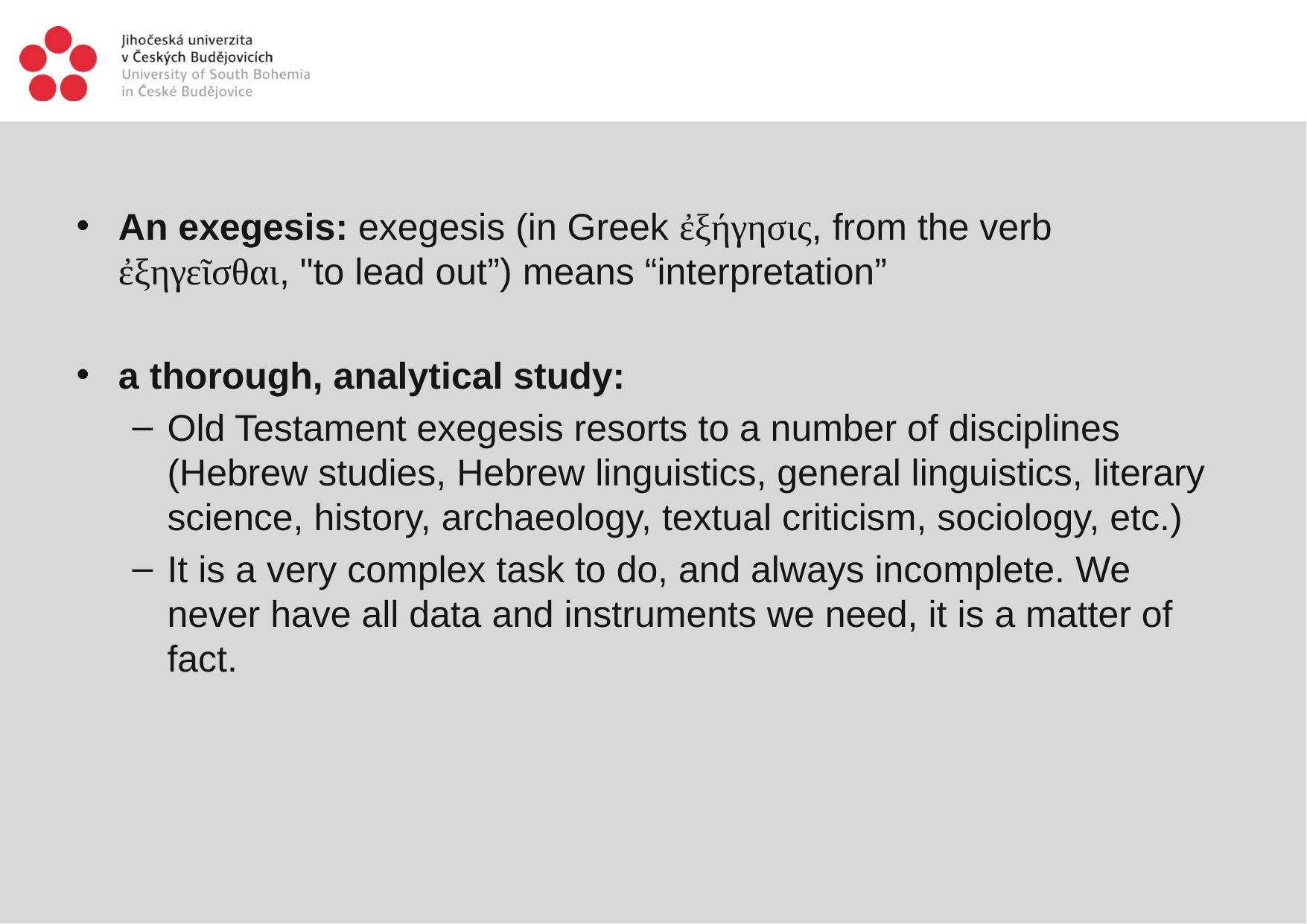

#

An exegesis: exegesis (in Greek ἐξήγησις, from the verb ἐξηγεῖσθαι, "to lead out”) means “interpretation”

a thorough, analytical study:
Old Testament exegesis resorts to a number of disciplines (Hebrew studies, Hebrew linguistics, general linguistics, literary science, history, archaeology, textual criticism, sociology, etc.)
It is a very complex task to do, and always incomplete. We never have all data and instruments we need, it is a matter of fact.